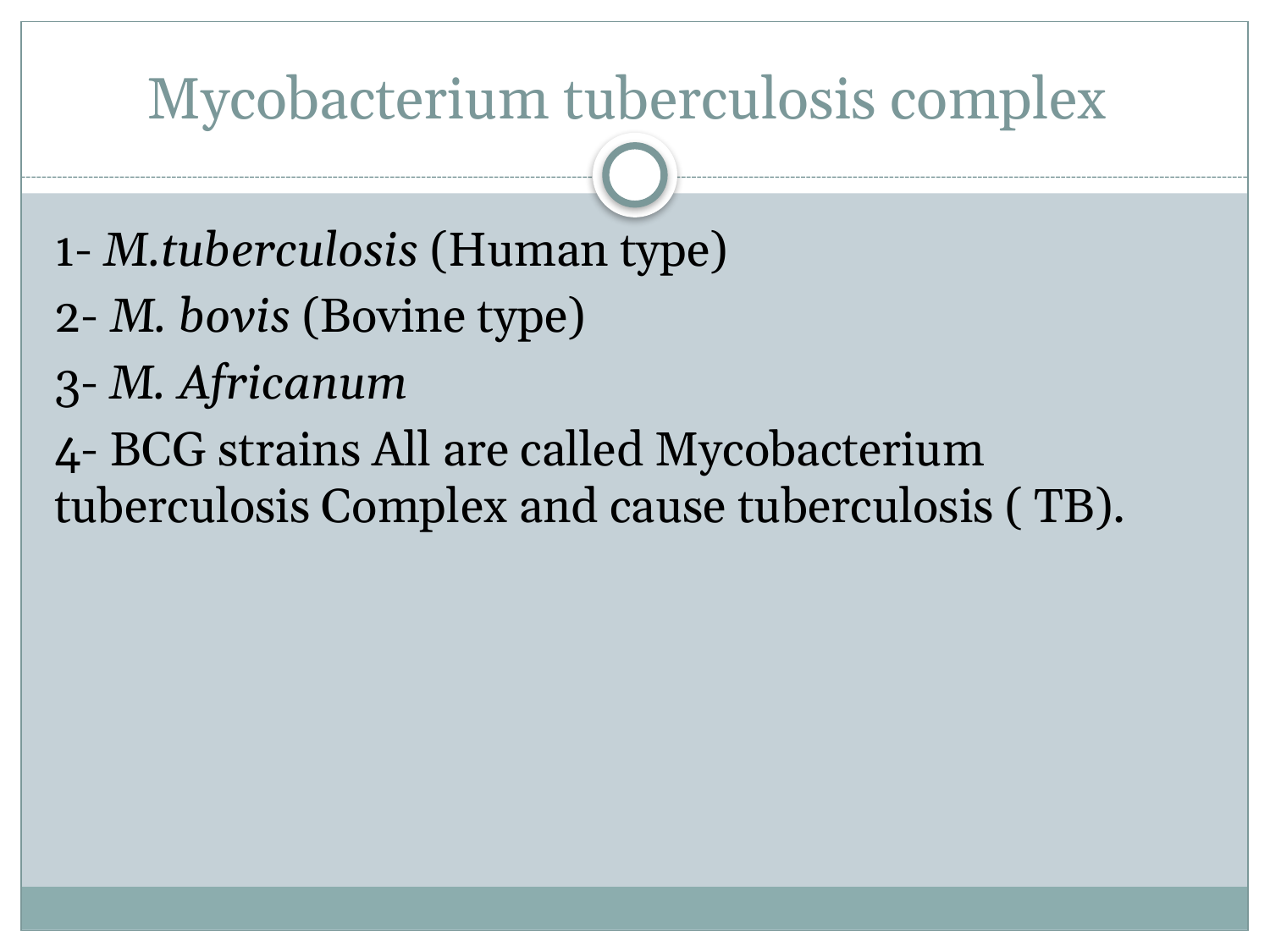

# Mycobacterium tuberculosis complex
1- M.tuberculosis (Human type)
2- M. bovis (Bovine type)
3- M. Africanum
4- BCG strains All are called Mycobacterium tuberculosis Complex and cause tuberculosis ( TB).